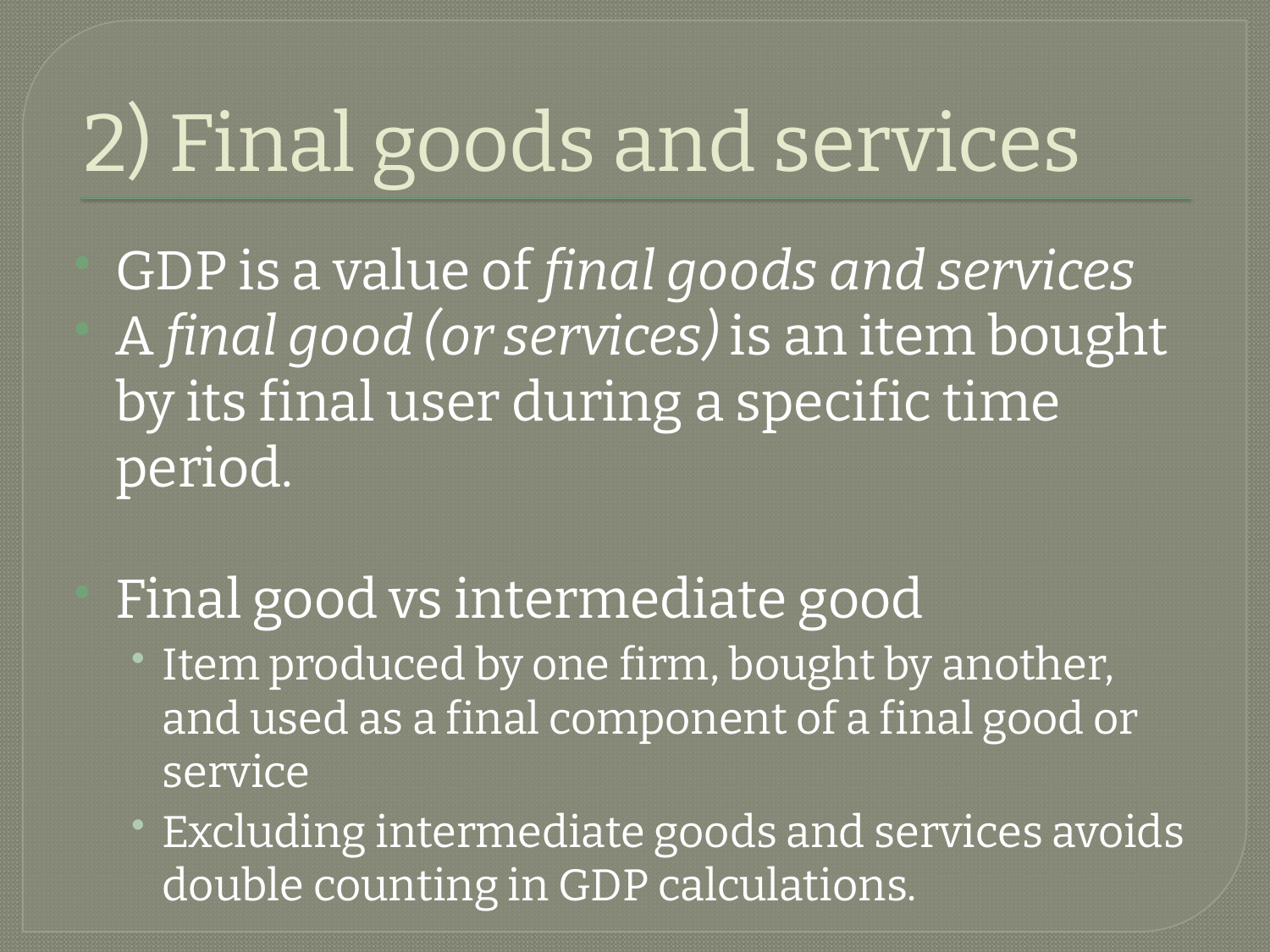

# 2) Final goods and services
GDP is a value of final goods and services
A final good (or services) is an item bought by its final user during a specific time period.

Final good vs intermediate good
Item produced by one firm, bought by another, and used as a final component of a final good or service
Excluding intermediate goods and services avoids double counting in GDP calculations.